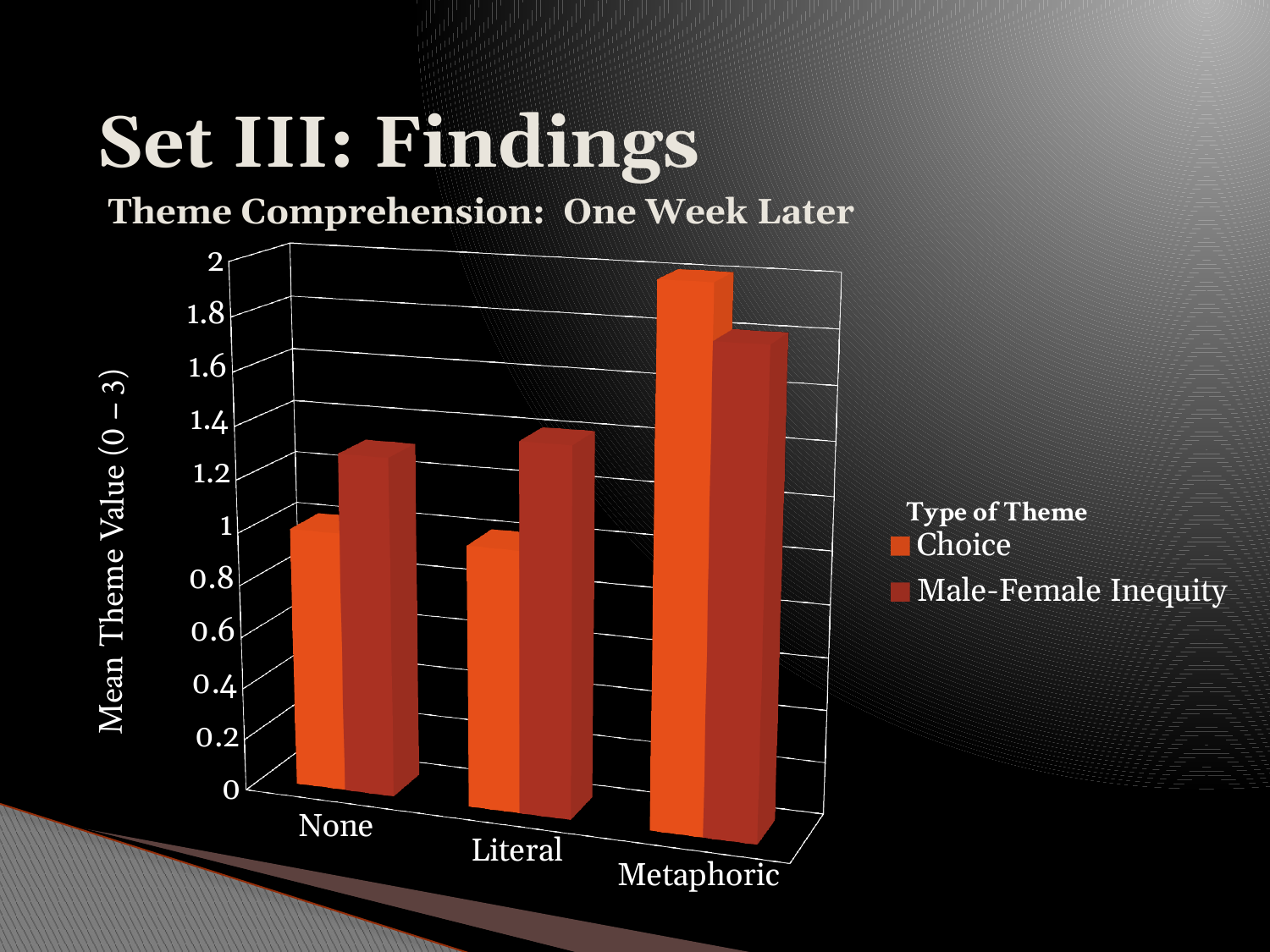

Set III: Findings
Theme Comprehension:  One Week Later

[unsupported chart]

Type of Theme
Mean Theme Value (0 – 3)